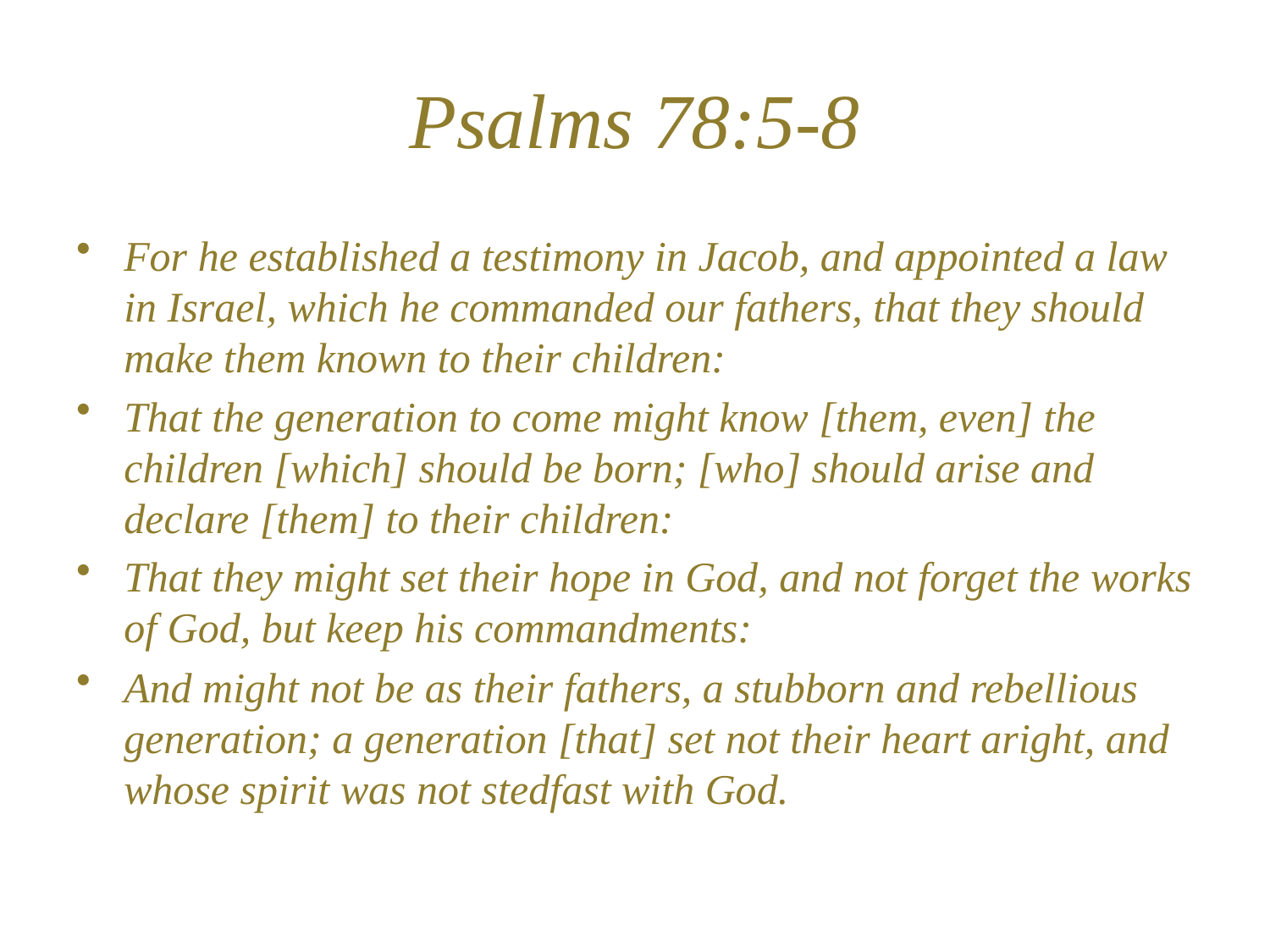

# Psalms 78:5-8
For he established a testimony in Jacob, and appointed a law in Israel, which he commanded our fathers, that they should make them known to their children:
That the generation to come might know [them, even] the children [which] should be born; [who] should arise and declare [them] to their children:
That they might set their hope in God, and not forget the works of God, but keep his commandments:
And might not be as their fathers, a stubborn and rebellious generation; a generation [that] set not their heart aright, and whose spirit was not stedfast with God.